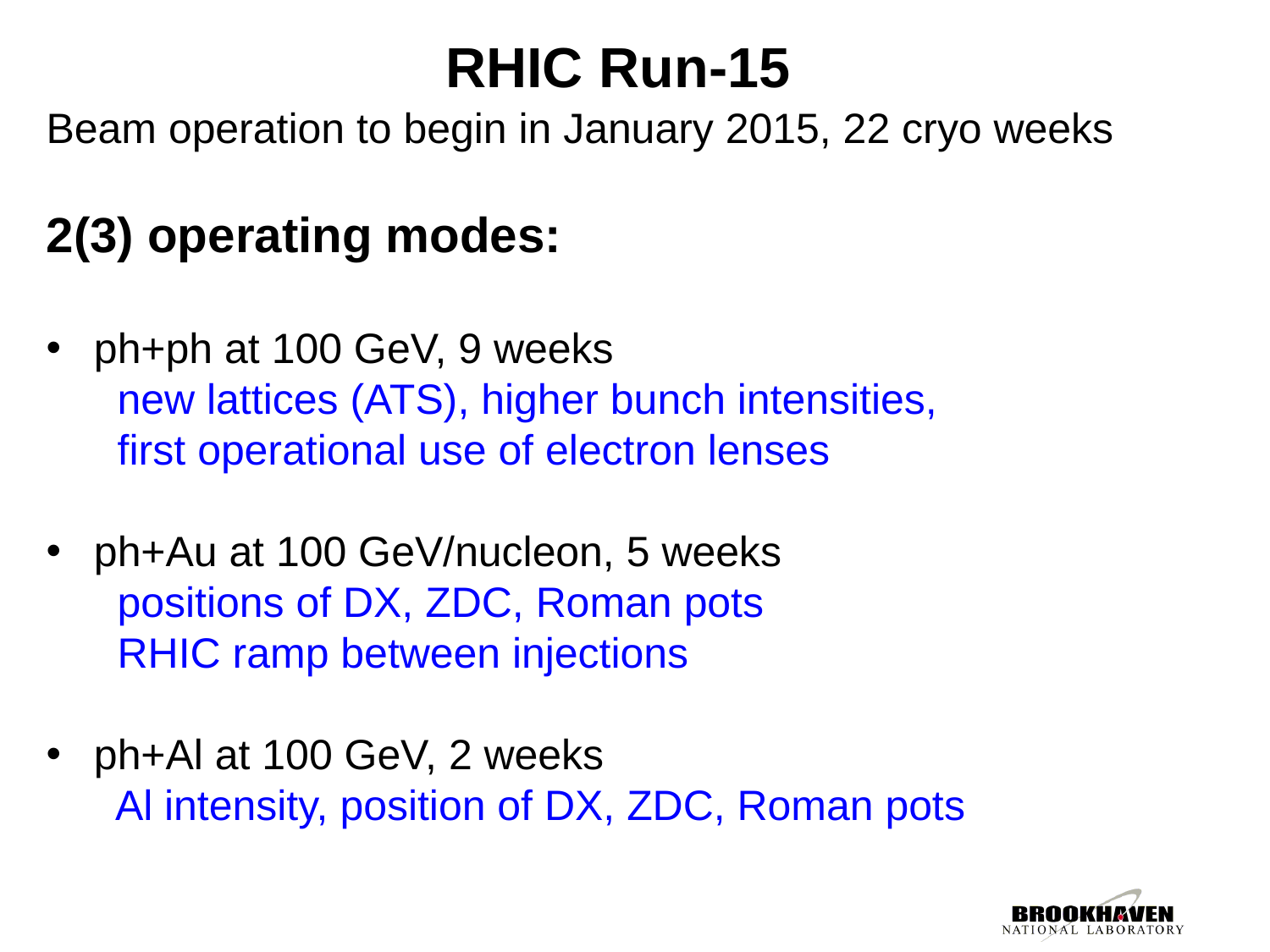

# RHIC Run-15
Beam operation to begin in January 2015, 22 cryo weeks

2(3) operating modes:
ph+ph at 100 GeV, 9 weeks
  new lattices (ATS), higher bunch intensities,
  first operational use of electron lenses
ph+Au at 100 GeV/nucleon, 5 weeks
  positions of DX, ZDC, Roman pots
  RHIC ramp between injections
ph+Al at 100 GeV, 2 weeks
  Al intensity, position of DX, ZDC, Roman pots